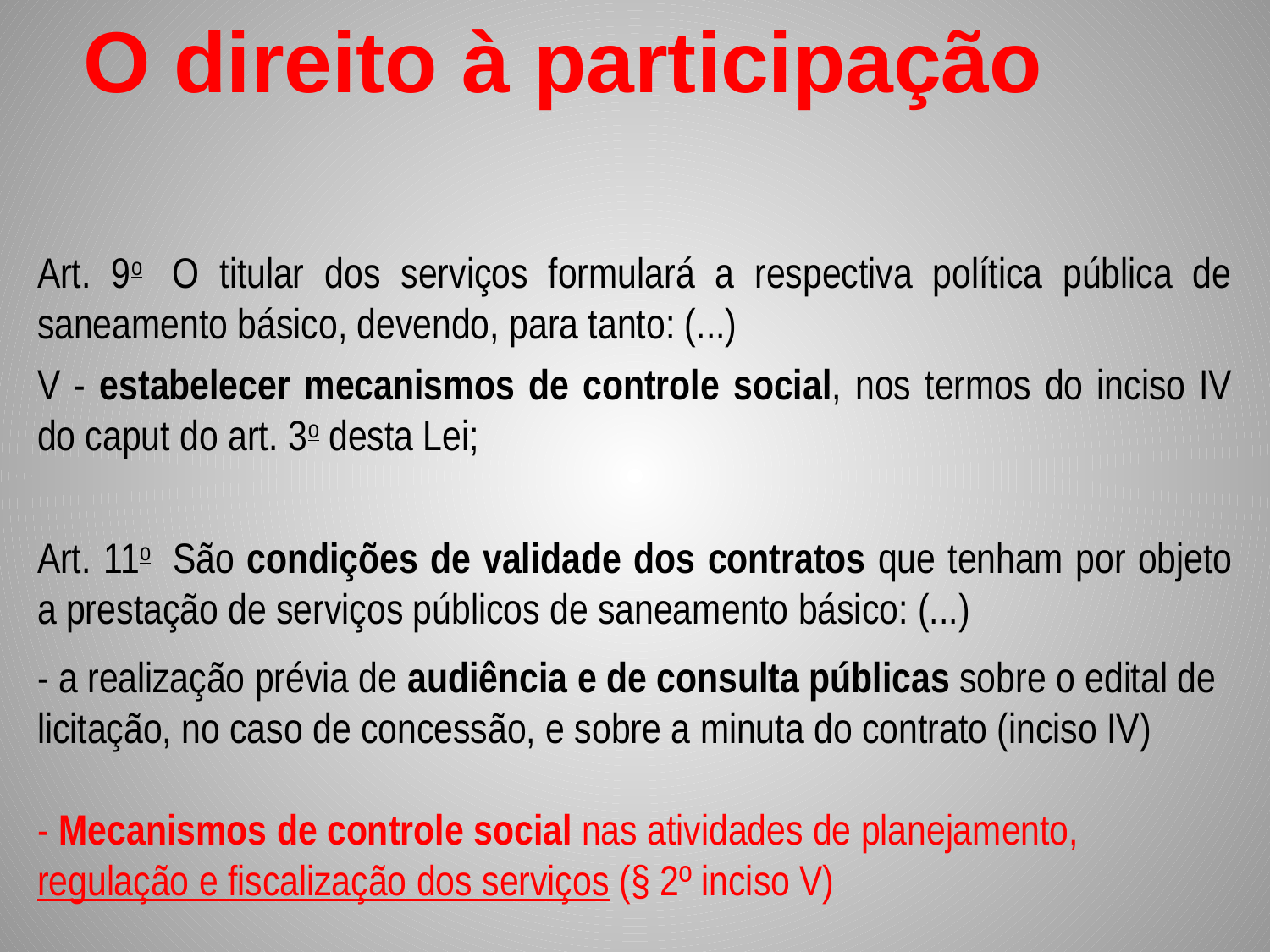

O direito à participação
Lei nº 11.445/2007- Lei do Saneamento

Art. 9o  O titular dos serviços formulará a respectiva política pública de saneamento básico, devendo, para tanto: (...)
V - estabelecer mecanismos de controle social, nos termos do inciso IV do caput do art. 3o desta Lei;

Art. 11o  São condições de validade dos contratos que tenham por objeto a prestação de serviços públicos de saneamento básico: (...)

- a realização prévia de audiência e de consulta públicas sobre o edital de licitação, no caso de concessão, e sobre a minuta do contrato (inciso IV)
- Mecanismos de controle social nas atividades de planejamento, regulação e fiscalização dos serviços (§ 2º inciso V)